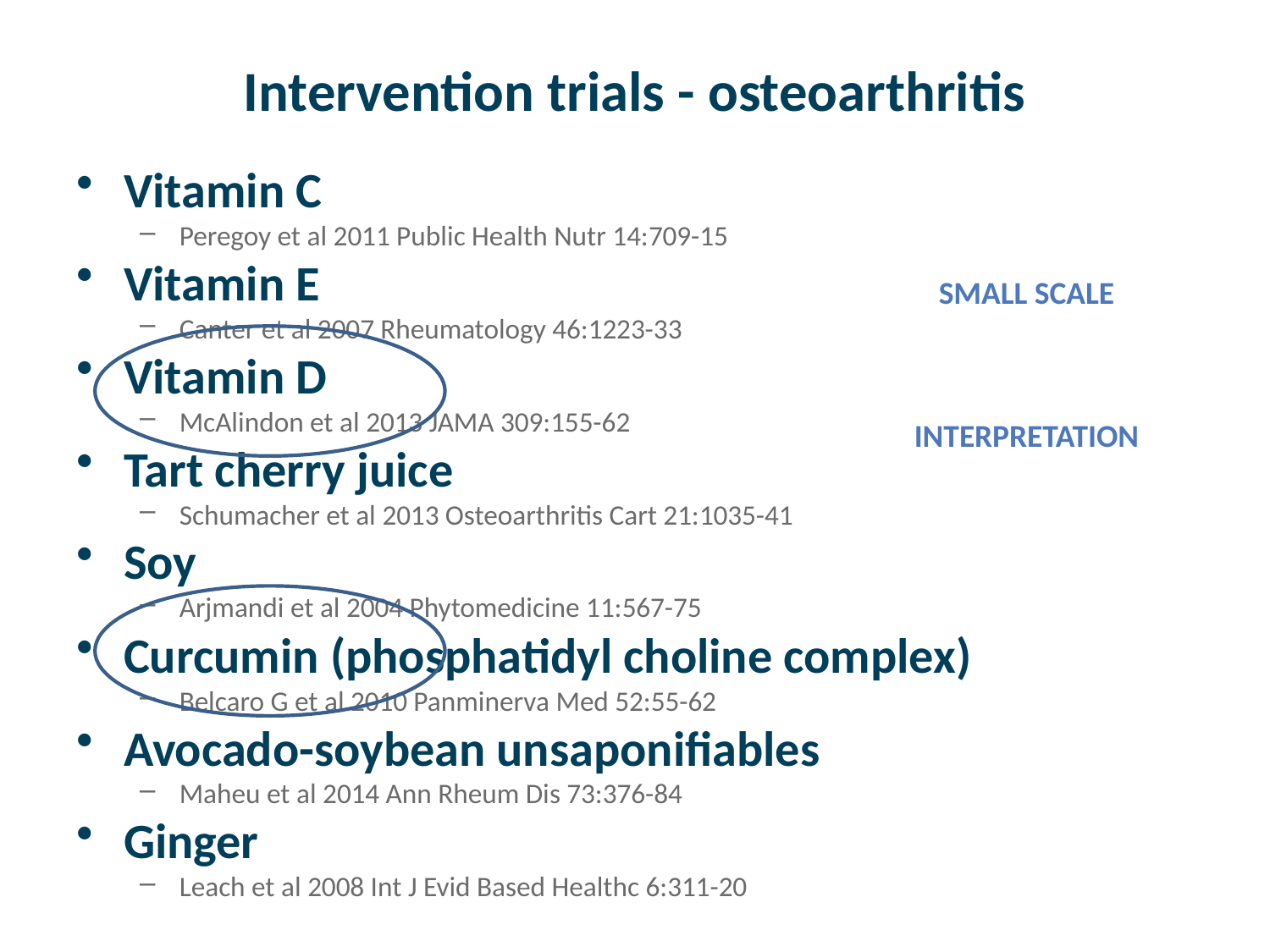

Intervention trials - osteoarthritis
Vitamin C
Peregoy et al 2011 Public Health Nutr 14:709-15
Vitamin E
Canter et al 2007 Rheumatology 46:1223-33
Vitamin D
McAlindon et al 2013 JAMA 309:155-62
Tart cherry juice
Schumacher et al 2013 Osteoarthritis Cart 21:1035-41
Soy
Arjmandi et al 2004 Phytomedicine 11:567-75
Curcumin (phosphatidyl choline complex)
Belcaro G et al 2010 Panminerva Med 52:55-62
Avocado-soybean unsaponifiables
Maheu et al 2014 Ann Rheum Dis 73:376-84
Ginger
Leach et al 2008 Int J Evid Based Healthc 6:311-20
Small scale

Interpretation